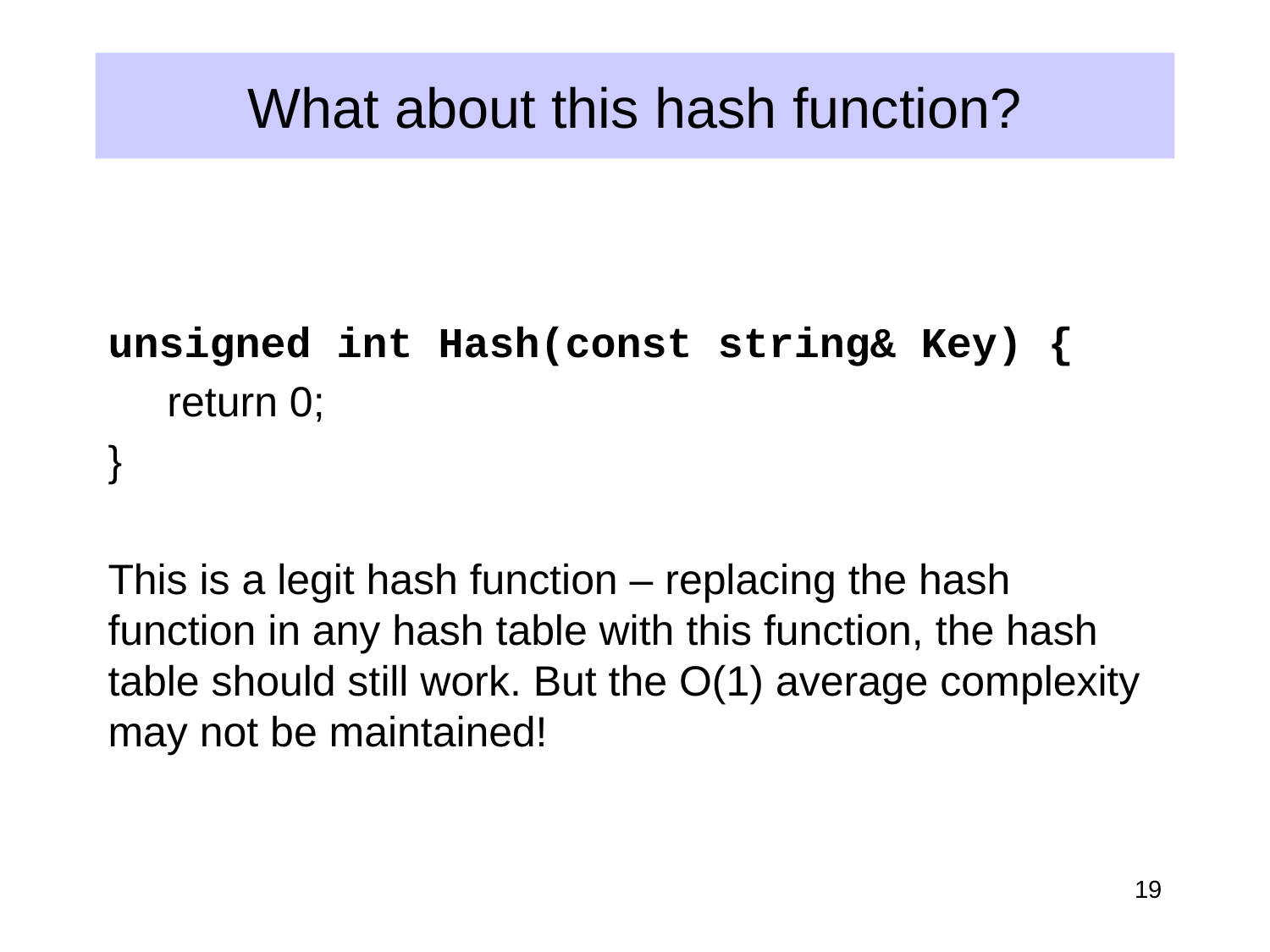

# What about this hash function?

unsigned int Hash(const string& Key) {
     return 0;
}

This is a legit hash function – replacing the hash function in any hash table with this function, the hash table should still work. But the O(1) average complexity may not be maintained!
19